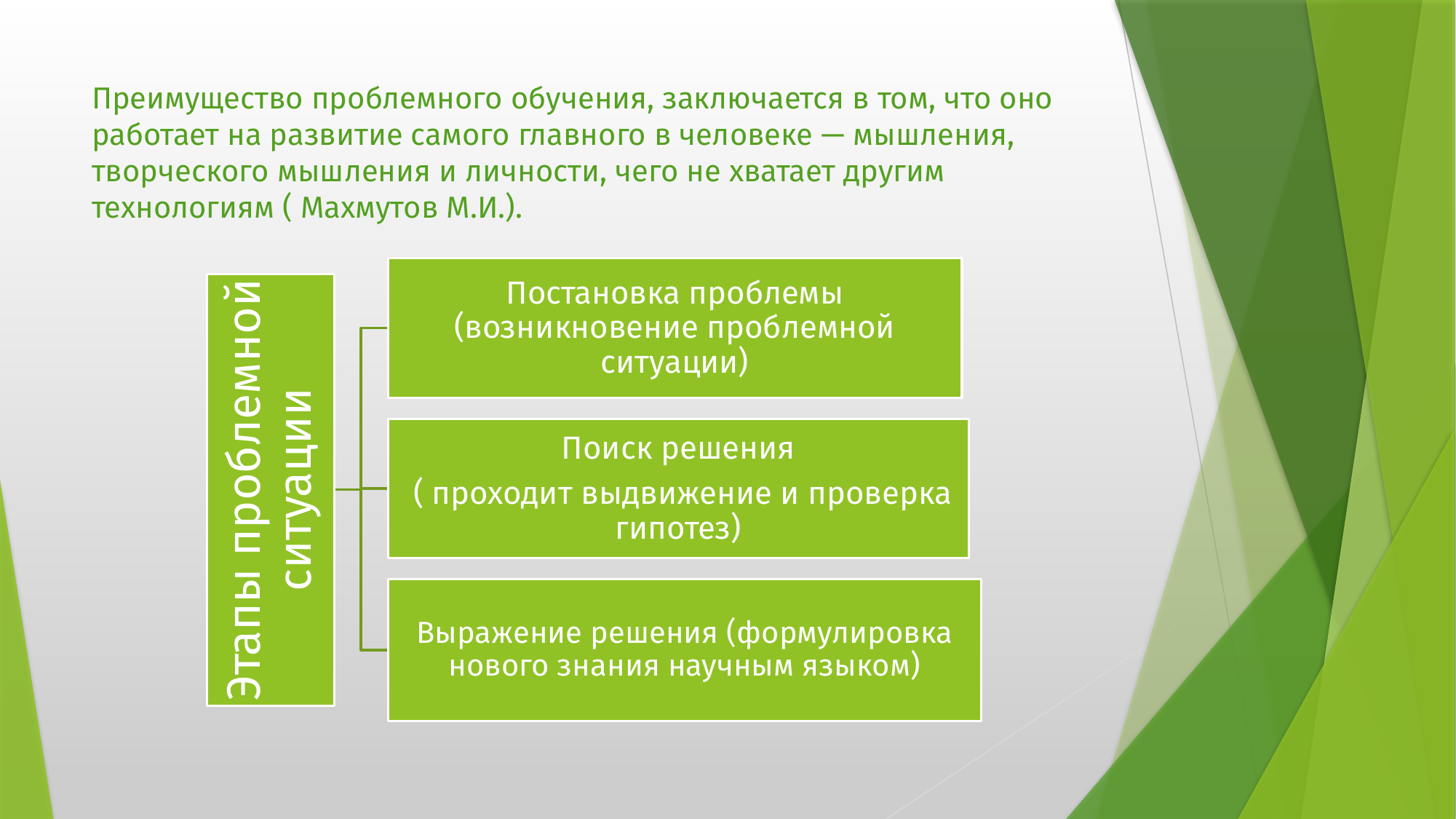

# Преимущество проблемного обучения, заключается в том, что оно работает на развитие самого главного в человеке — мышления, творческого мышления и личности, чего не хватает другим технологиям ( Махмутов М.И.).

Этапы проблемной ситуации
Постановка проблемы (возникновение проблемной ситуации)
Поиск решения
 ( проходит выдвижение и проверка гипотез)
Выражение решения (формулировка нового знания научным языком)